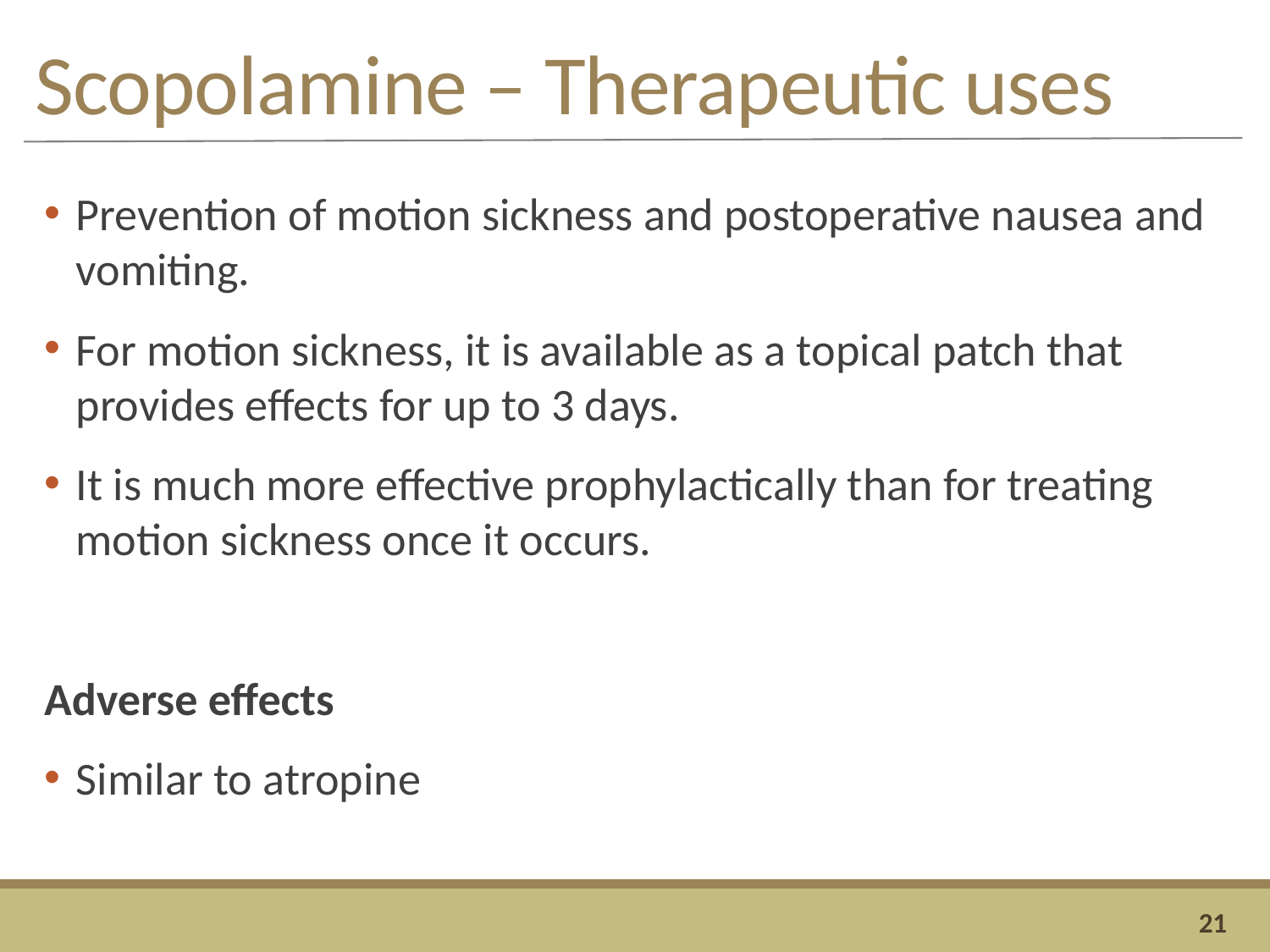

# Scopolamine – Therapeutic uses
Prevention of motion sickness and postoperative nausea and vomiting.
For motion sickness, it is available as a topical patch that provides effects for up to 3 days.
It is much more effective prophylactically than for treating motion sickness once it occurs.

Adverse effects
Similar to atropine

21